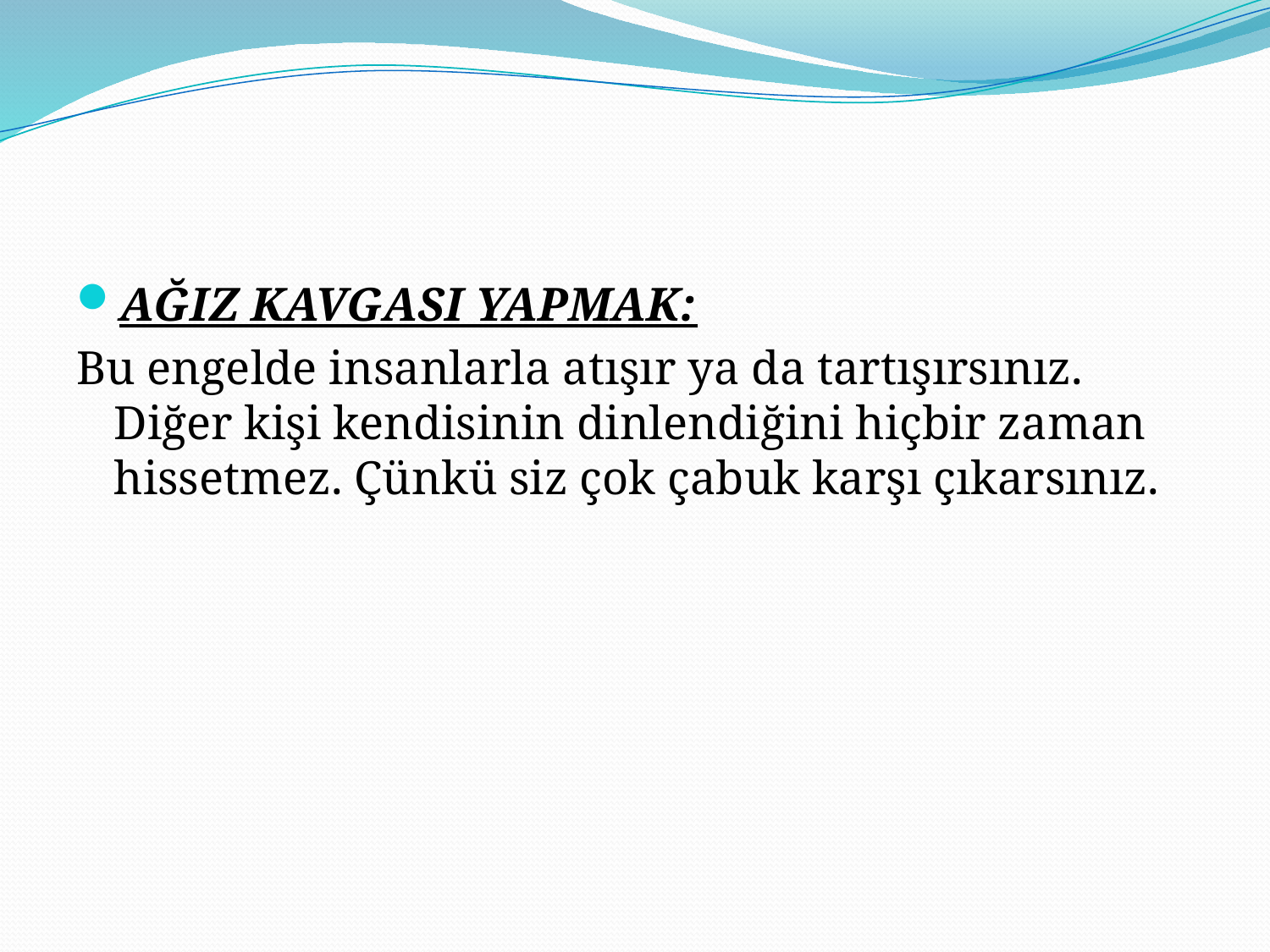

#
AĞIZ KAVGASI YAPMAK:
Bu engelde insanlarla atışır ya da tartışırsınız. Diğer kişi kendisinin dinlendiğini hiçbir zaman hissetmez. Çünkü siz çok çabuk karşı çıkarsınız.